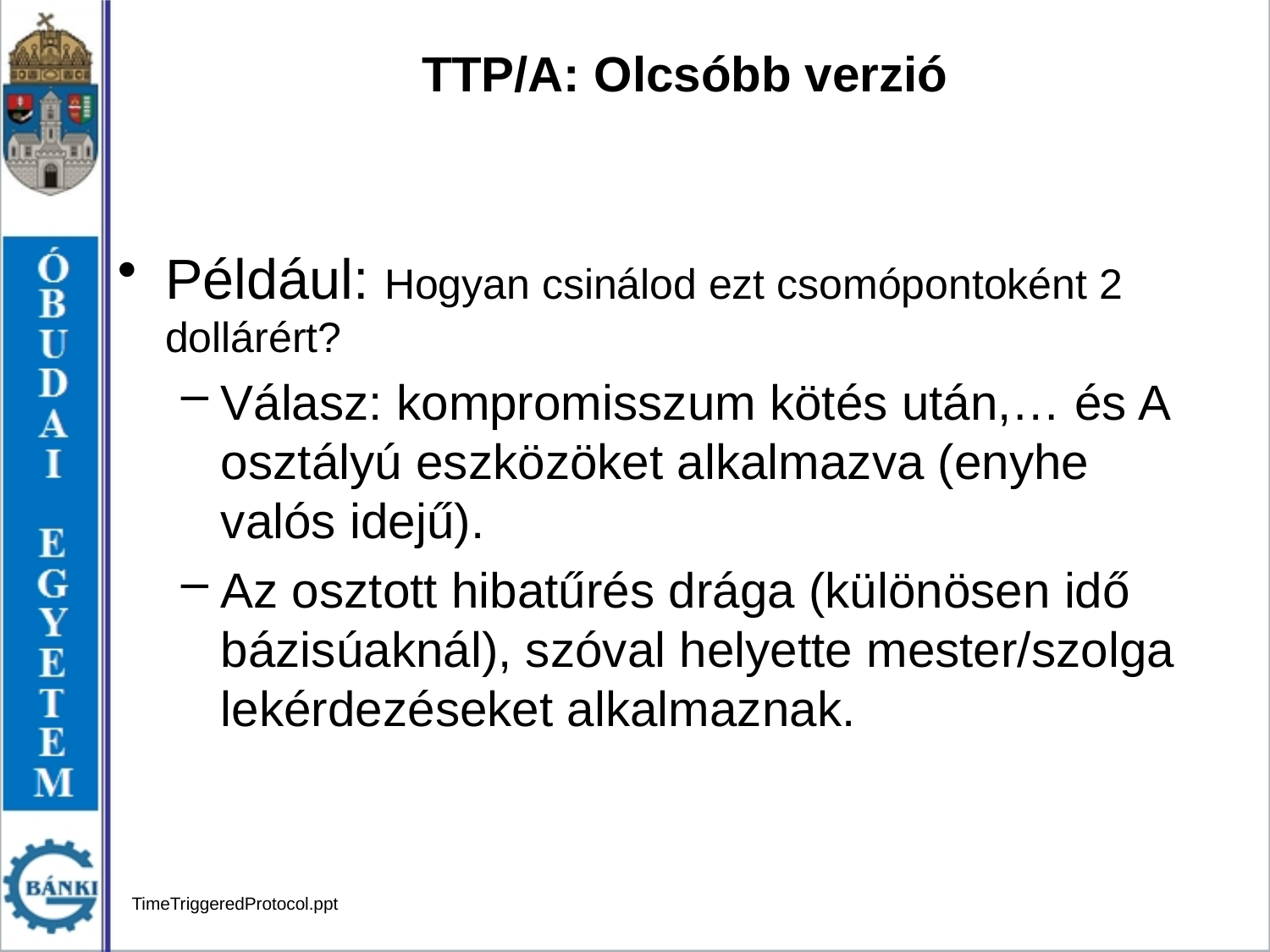

TTP/A: Olcsóbb verzió
Például: Hogyan csinálod ezt csomópontoként 2 dollárért?
Válasz: kompromisszum kötés után,… és A osztályú eszközöket alkalmazva (enyhe valós idejű).
Az osztott hibatűrés drága (különösen idő bázisúaknál), szóval helyette mester/szolga lekérdezéseket alkalmaznak.
TimeTriggeredProtocol.ppt